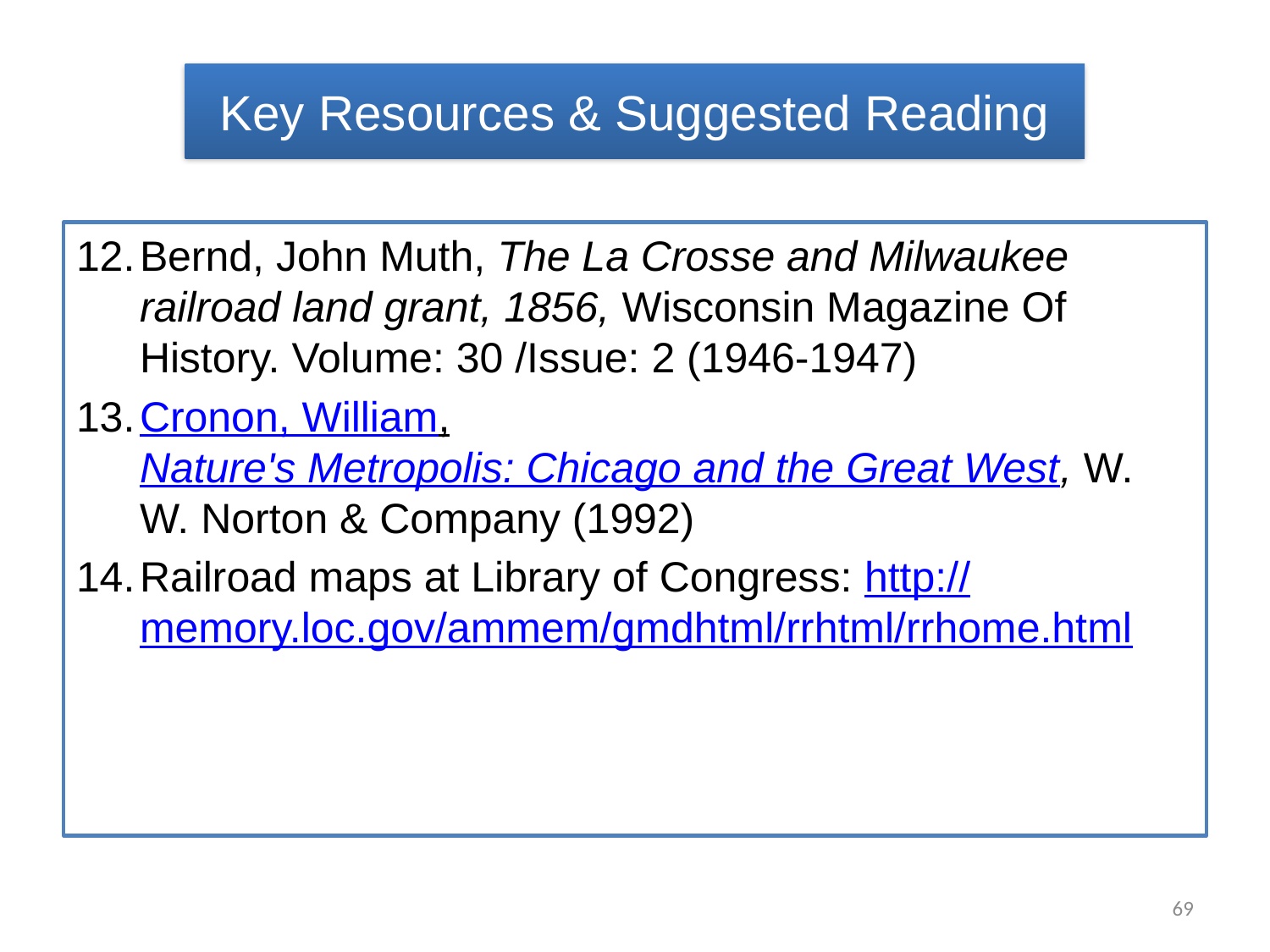

# Key Resources & Suggested Reading
Bernd, John Muth, The La Crosse and Milwaukee railroad land grant, 1856, Wisconsin Magazine Of History. Volume: 30 /Issue: 2 (1946-1947)
Cronon, William, Nature's Metropolis: Chicago and the Great West, W. W. Norton & Company (1992)
Railroad maps at Library of Congress: http://memory.loc.gov/ammem/gmdhtml/rrhtml/rrhome.html

69